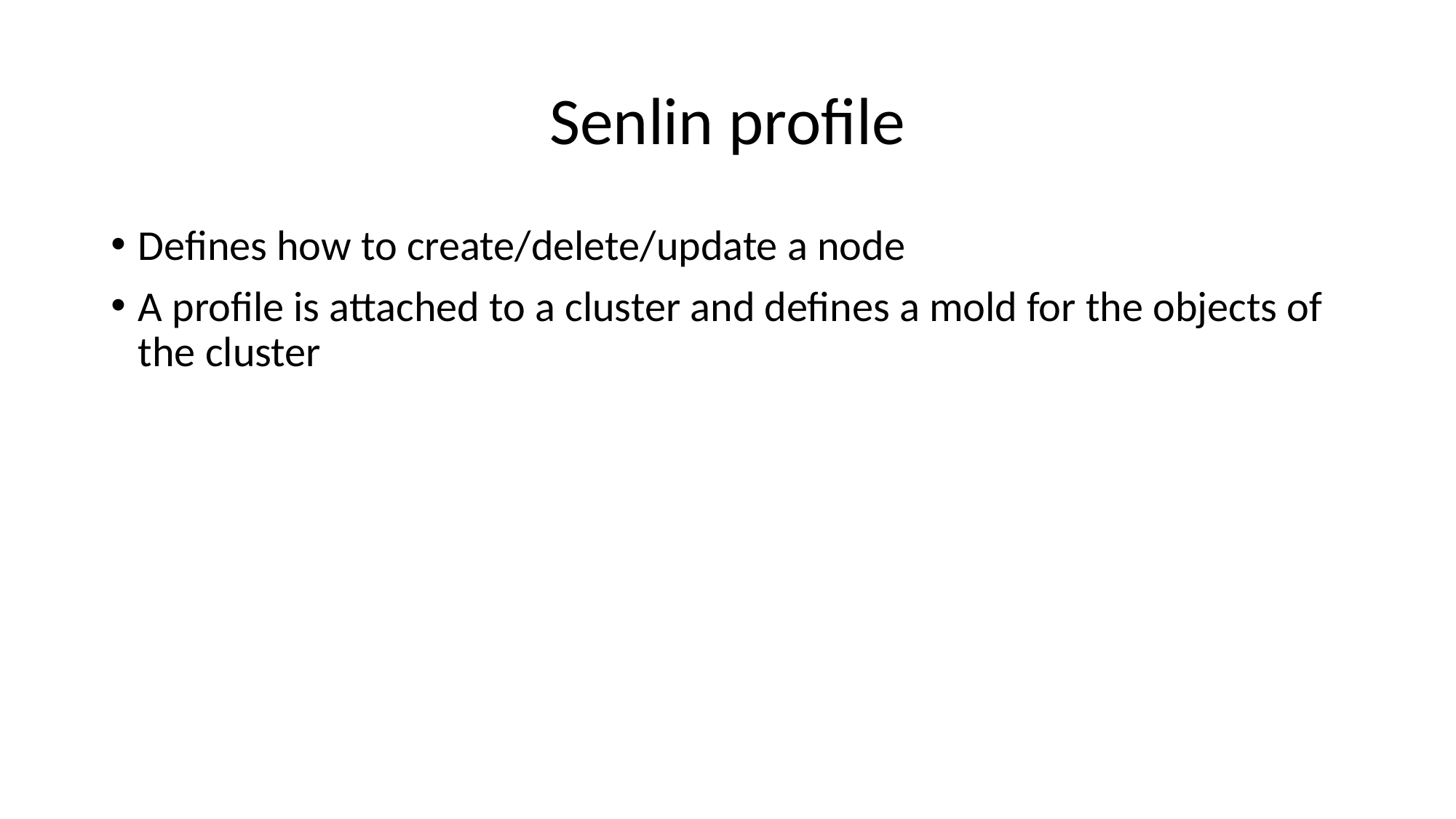

# Senlin profile
Defines how to create/delete/update a node
A profile is attached to a cluster and defines a mold for the objects of the cluster